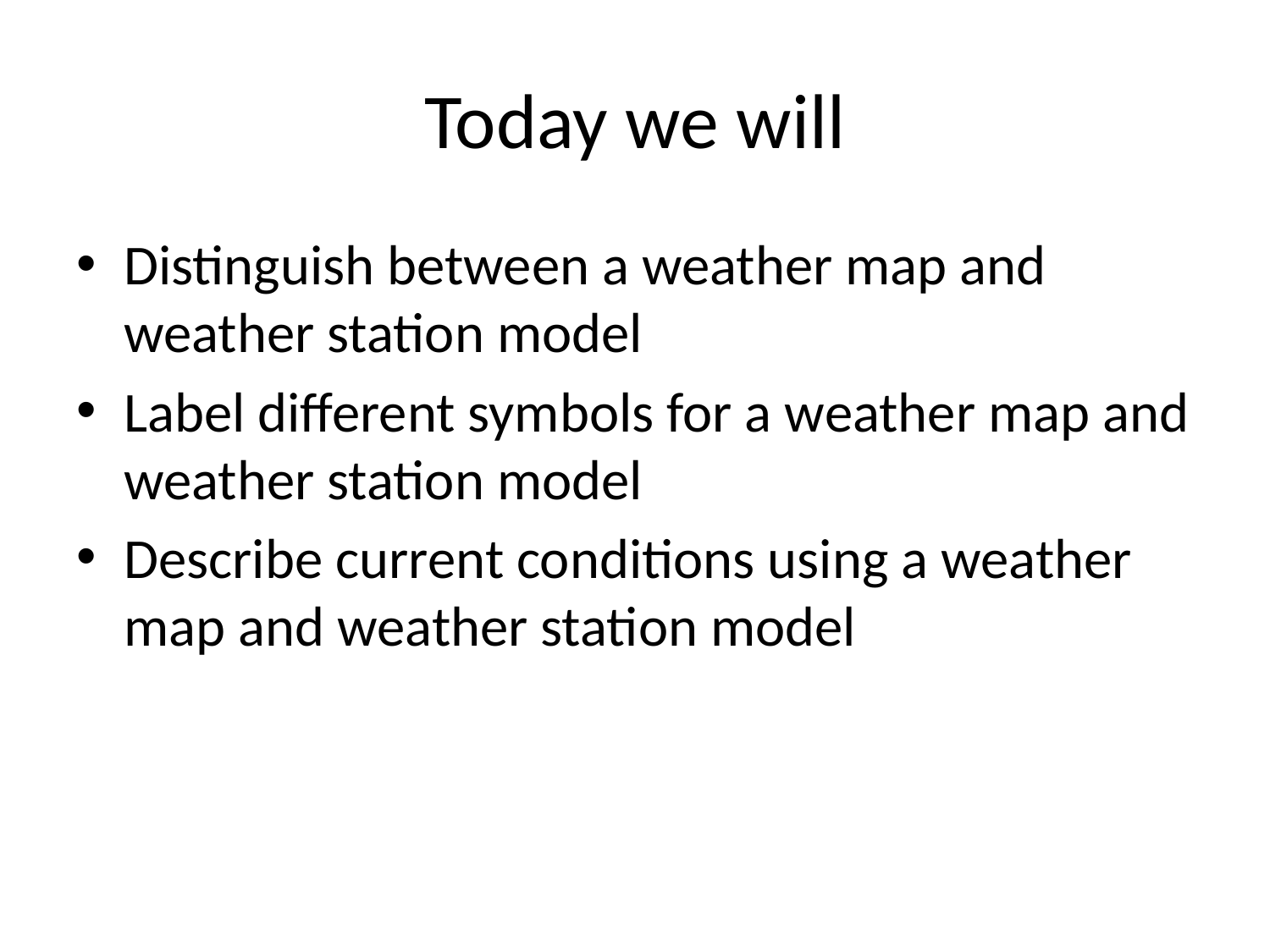

# Today we will
Distinguish between a weather map and weather station model
Label different symbols for a weather map and weather station model
Describe current conditions using a weather map and weather station model